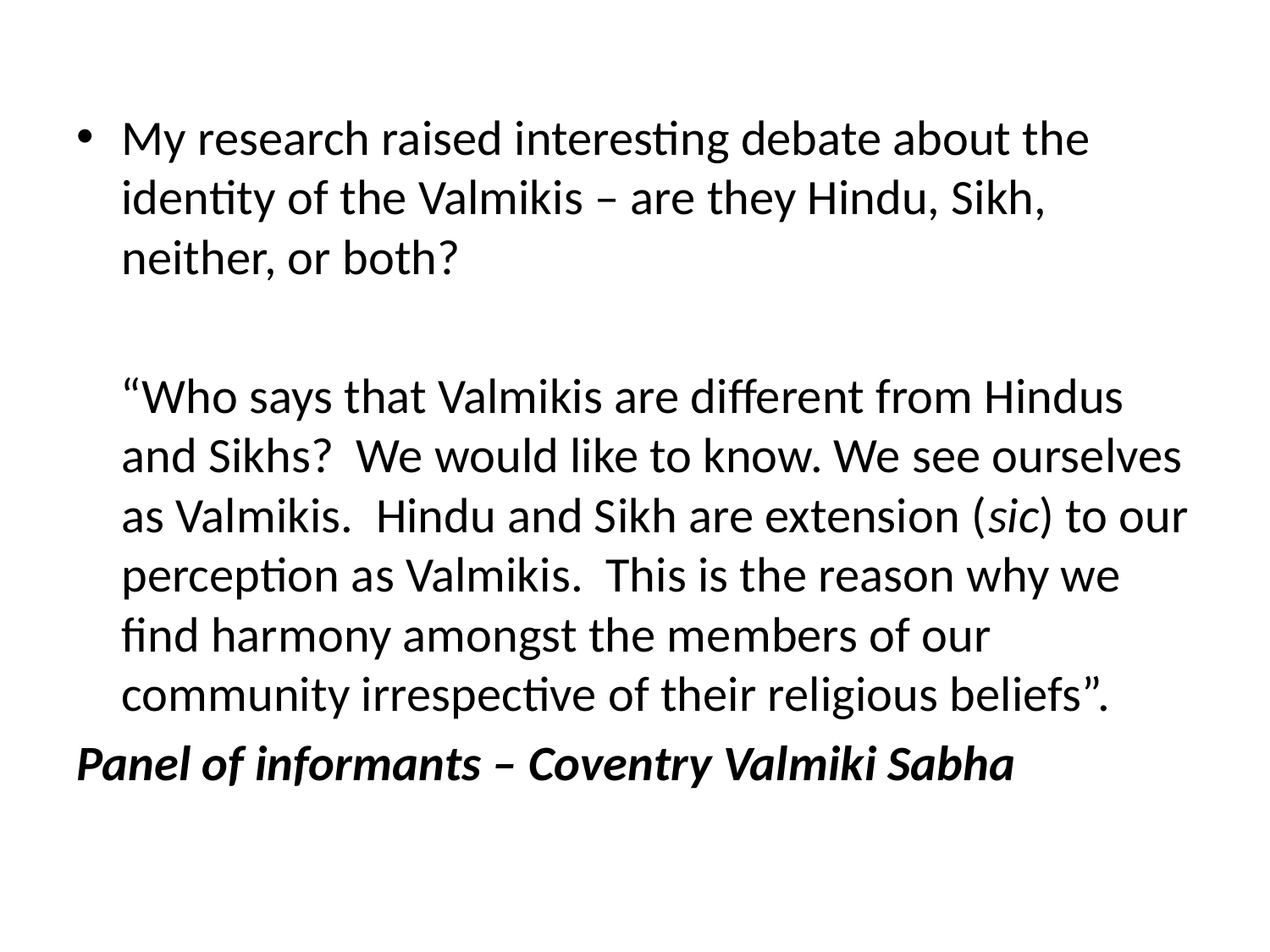

#
My research raised interesting debate about the identity of the Valmikis – are they Hindu, Sikh, neither, or both?

    “Who says that Valmikis are different from Hindus and Sikhs?  We would like to know. We see ourselves as Valmikis.  Hindu and Sikh are extension (sic) to our perception as Valmikis.  This is the reason why we find harmony amongst the members of our community irrespective of their religious beliefs”.
Panel of informants – Coventry Valmiki Sabha